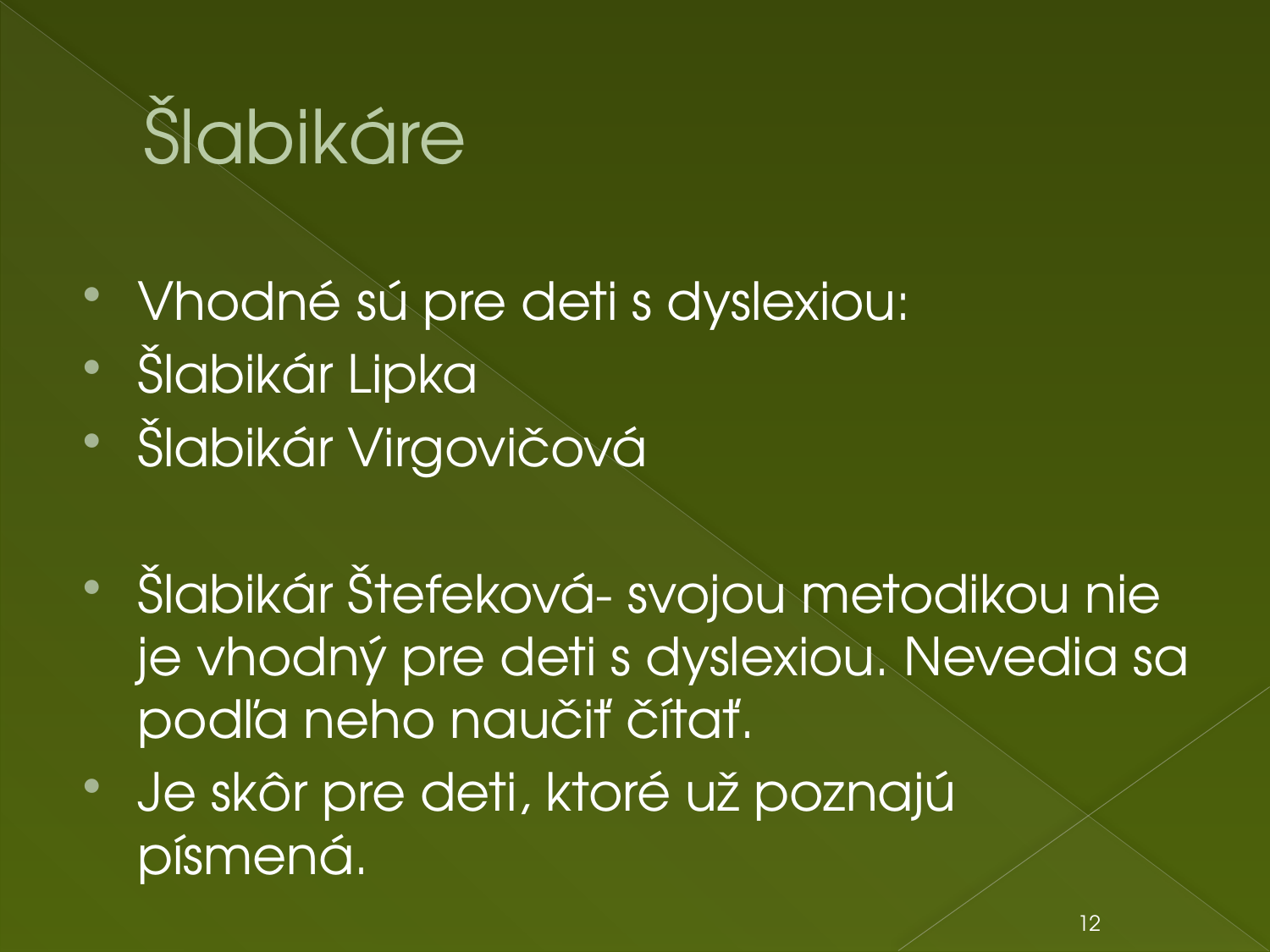

# Šlabikáre
Vhodné sú pre deti s dyslexiou:
Šlabikár Lipka
Šlabikár Virgovičová

Šlabikár Štefeková- svojou metodikou nie je vhodný pre deti s dyslexiou. Nevedia sa podľa neho naučiť čítať.
Je skôr pre deti, ktoré už poznajú písmená.
12